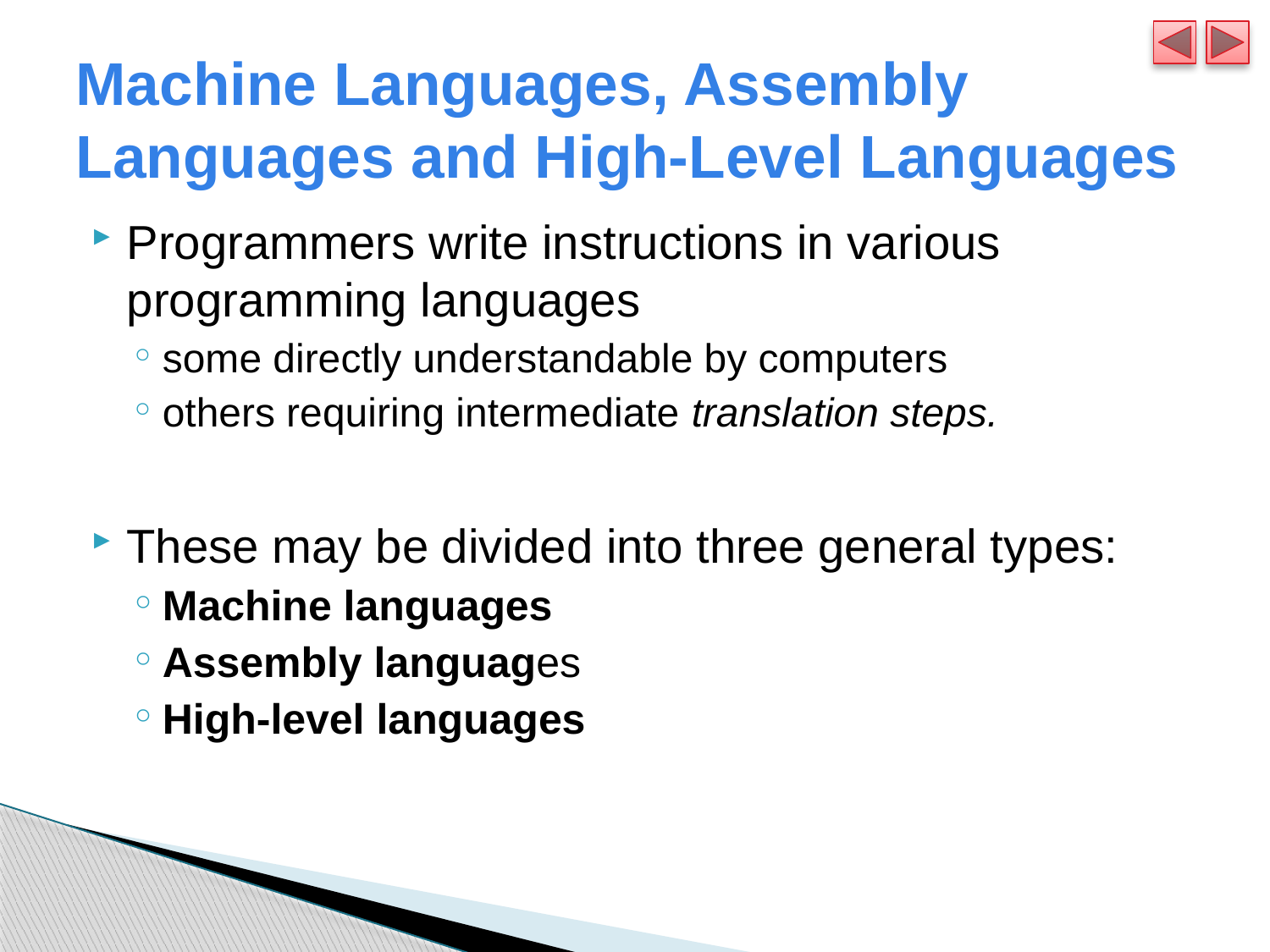

# Machine Languages, Assembly Languages and High-Level Languages
Programmers write instructions in various programming languages
some directly understandable by computers
others requiring intermediate translation steps.

These may be divided into three general types:
Machine languages
Assembly languages
High-level languages